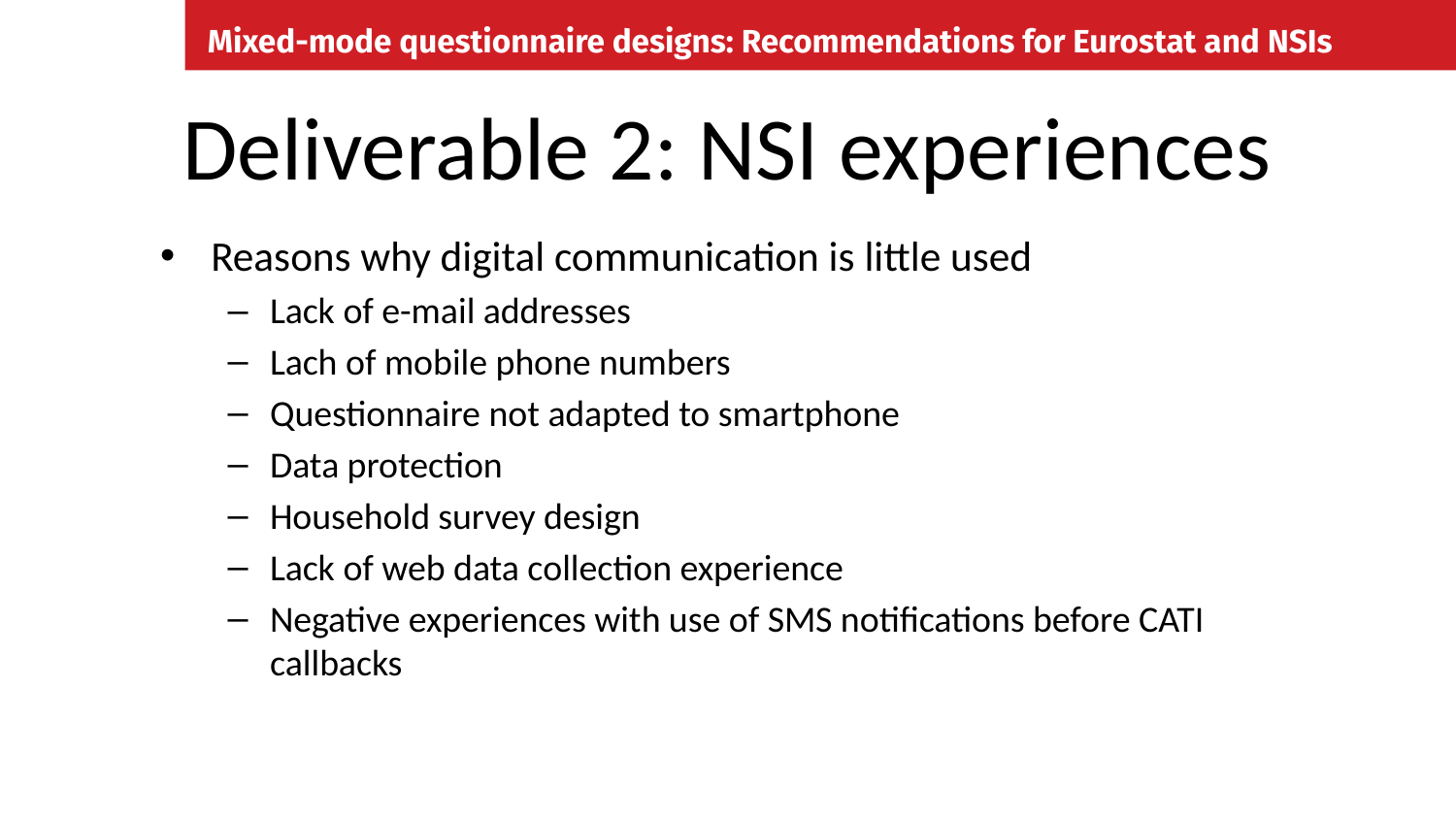

Mixed-mode questionnaire designs: Recommendations for Eurostat and NSIs

# Deliverable 2: NSI experiences
Reasons why digital communication is little used
Lack of e-mail addresses
Lach of mobile phone numbers
Questionnaire not adapted to smartphone
Data protection
Household survey design
Lack of web data collection experience
Negative experiences with use of SMS notifications before CATI callbacks